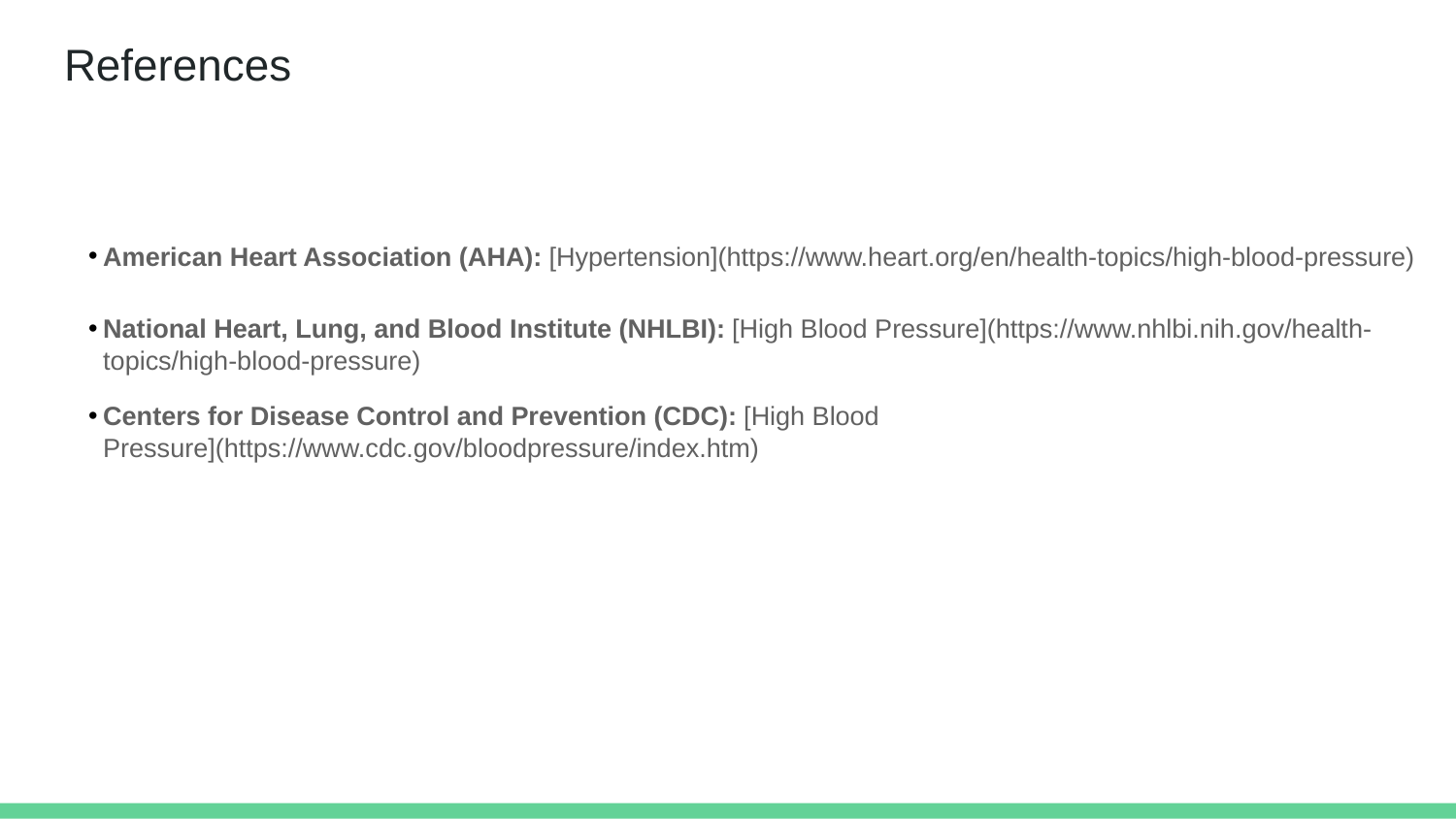

# References

American Heart Association (AHA): [Hypertension](https://www.heart.org/en/health-topics/high-blood-pressure)
National Heart, Lung, and Blood Institute (NHLBI): [High Blood Pressure](https://www.nhlbi.nih.gov/health-topics/high-blood-pressure)
Centers for Disease Control and Prevention (CDC): [High Blood Pressure](https://www.cdc.gov/bloodpressure/index.htm)